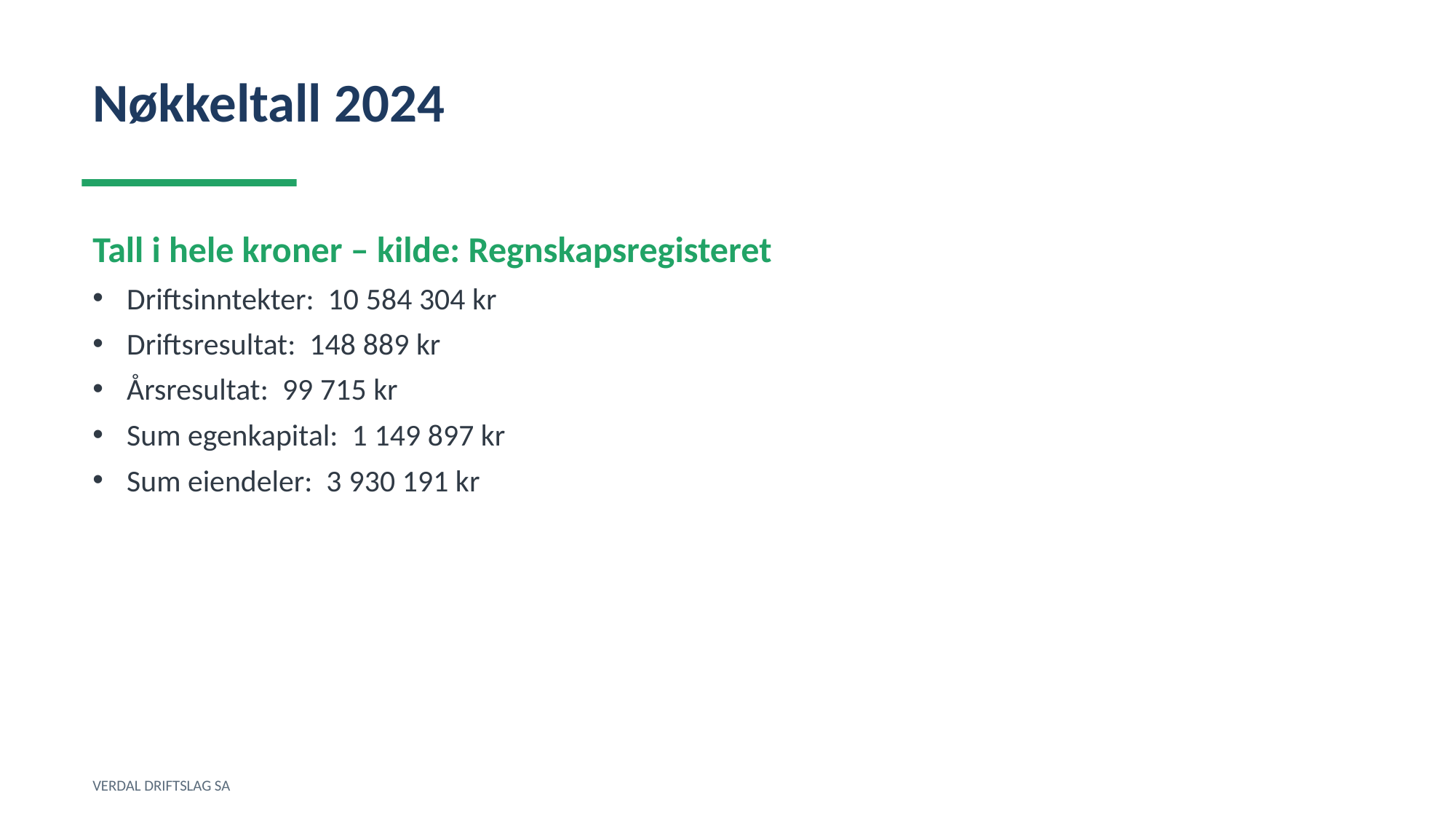

Nøkkeltall 2024

Tall i hele kroner – kilde: Regnskapsregisteret
Driftsinntekter:  10 584 304 kr
Driftsresultat:  148 889 kr
Årsresultat:  99 715 kr
Sum egenkapital:  1 149 897 kr
Sum eiendeler:  3 930 191 kr
VERDAL DRIFTSLAG SA